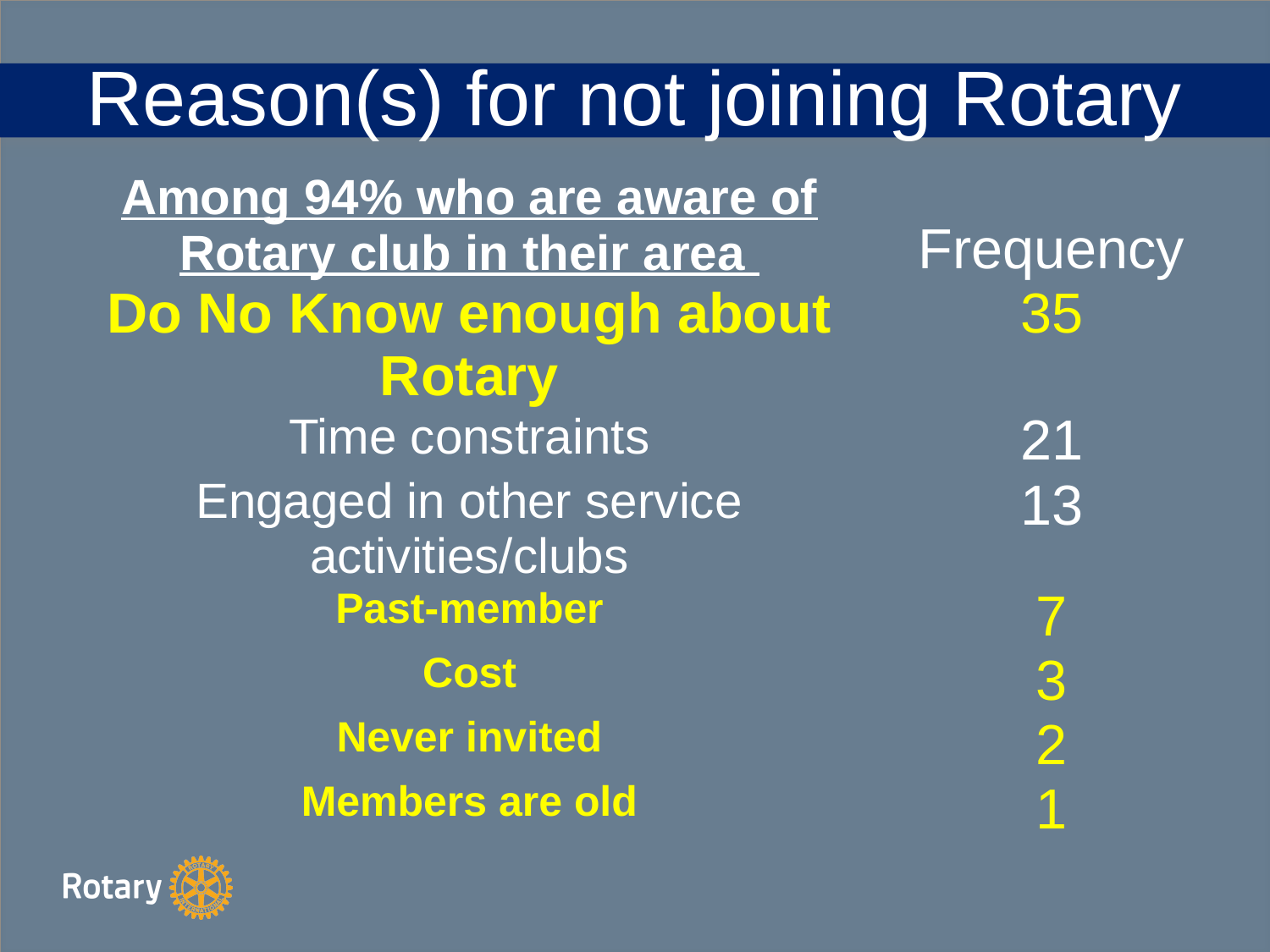

Reason(s) for not joining Rotary
| Among 94% who are aware of Rotary club in their area | Frequency |
| --- | --- |
| Do No Know enough about Rotary | 35 |
| Time constraints | 21 |
| Engaged in other service activities/clubs | 13 |
| Past-member | 7 |
| Cost | 3 |
| Never invited | 2 |
| Members are old | 1 |